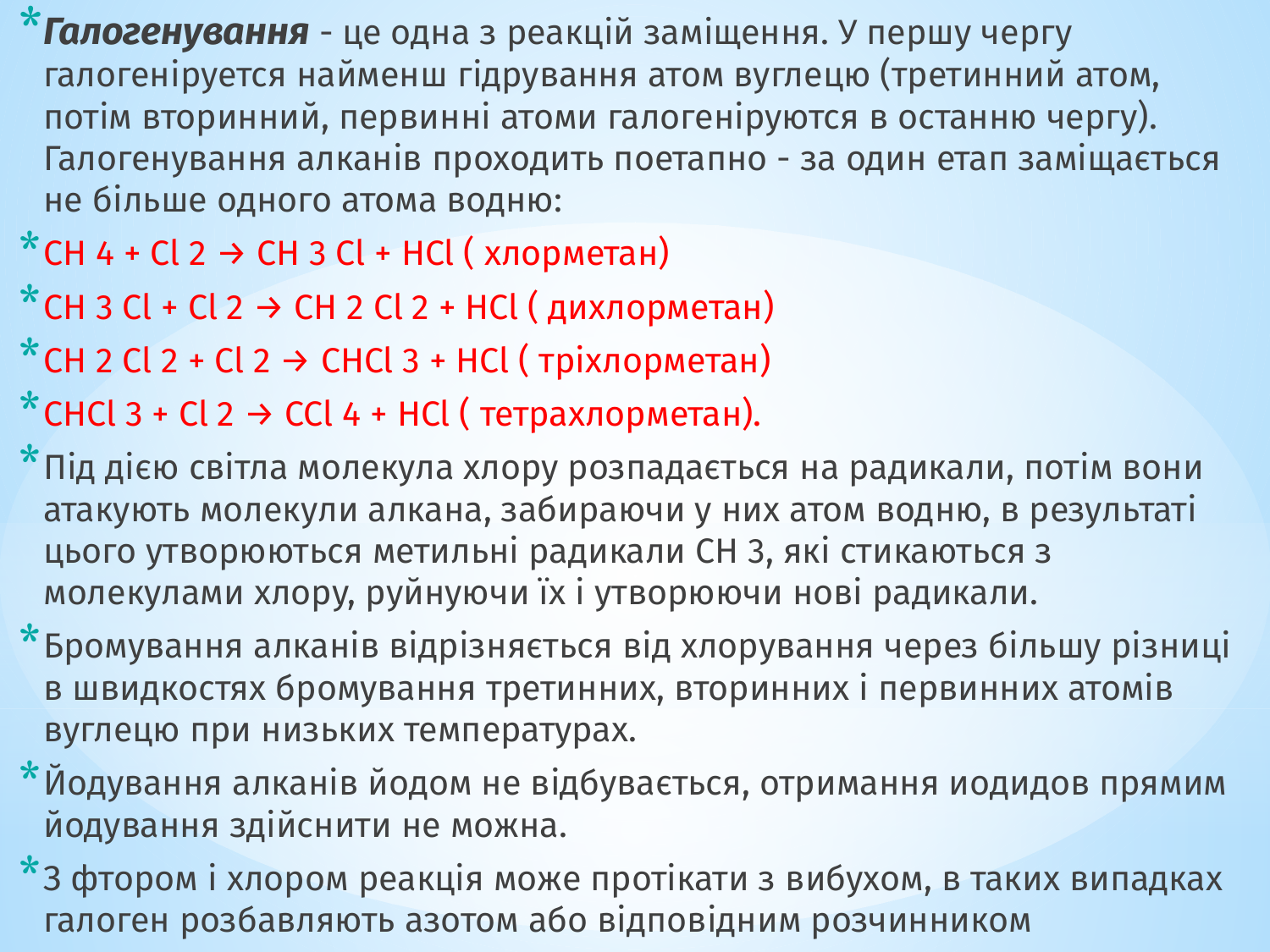

Галогенування - це одна з реакцій заміщення. У першу чергу галогеніруется найменш гідрування атом вуглецю (третинний атом, потім вторинний, первинні атоми галогеніруются в останню чергу). Галогенування алканів проходить поетапно - за один етап заміщається не більше одного атома водню:
CH 4 + Cl 2 → CH 3 Cl + HCl ( хлорметан)
CH 3 Cl + Cl 2 → CH 2 Cl 2 + HCl ( дихлорметан)
CH 2 Cl 2 + Cl 2 → CHCl 3 + HCl ( тріхлорметан)
CHCl 3 + Cl 2 → CCl 4 + HCl ( тетрахлорметан).
Під дією світла молекула хлору розпадається на радикали, потім вони атакують молекули алкана, забираючи у них атом водню, в результаті цього утворюються метильні радикали СН 3, які стикаються з молекулами хлору, руйнуючи їх і утворюючи нові радикали.
Бромування алканів відрізняється від хлорування через більшу різниці в швидкостях бромування третинних, вторинних і первинних атомів вуглецю при низьких температурах.
Йодування алканів йодом не відбувається, отримання иодидов прямим йодування здійснити не можна.
З фтором і хлором реакція може протікати з вибухом, в таких випадках галоген розбавляють азотом або відповідним розчинником